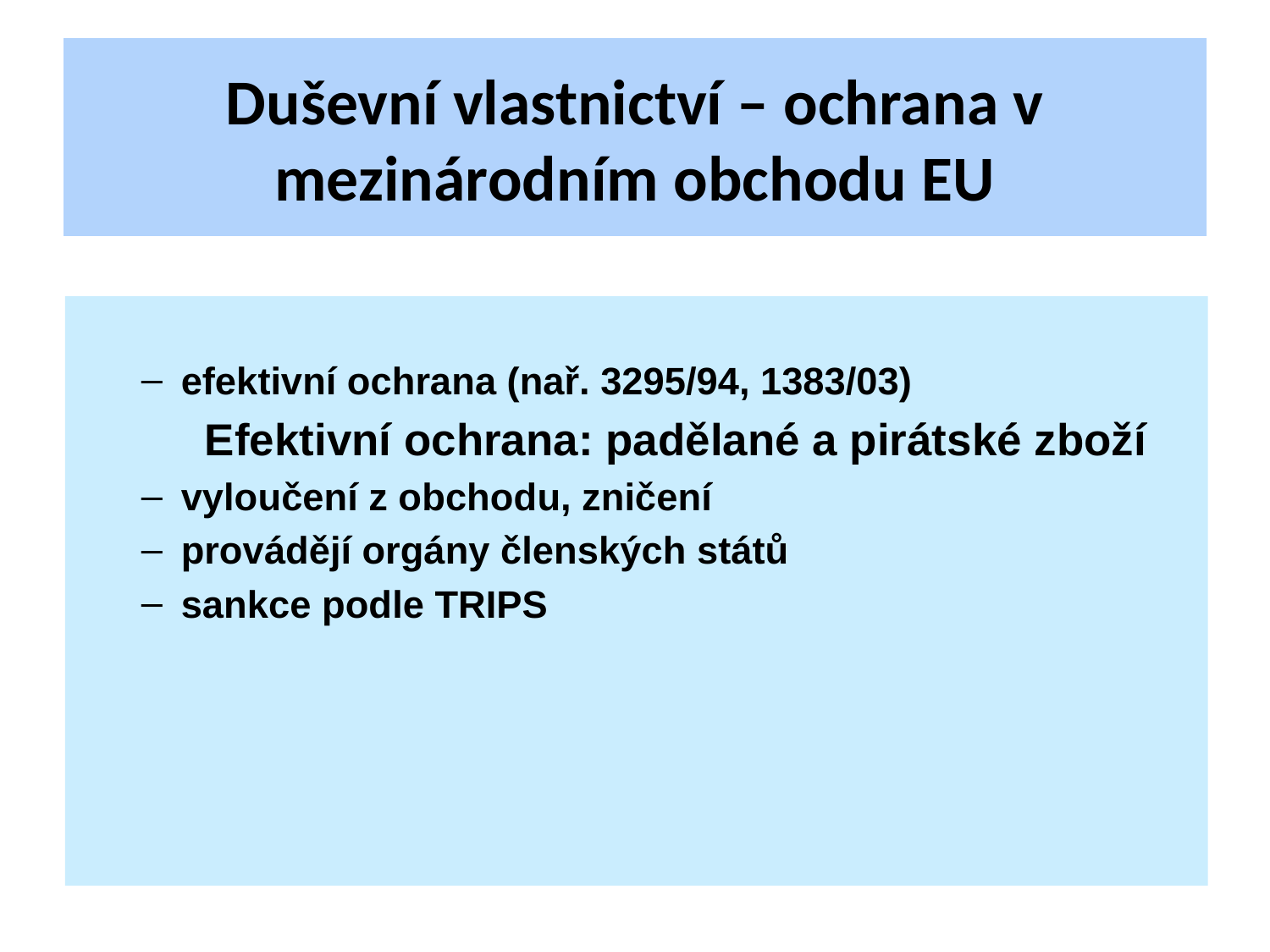

Duševní vlastnictví – ochrana v mezinárodním obchodu EU

efektivní ochrana (nař. 3295/94, 1383/03)
	Efektivní ochrana: padělané a pirátské zboží
vyloučení z obchodu, zničení
provádějí orgány členských států
sankce podle TRIPS